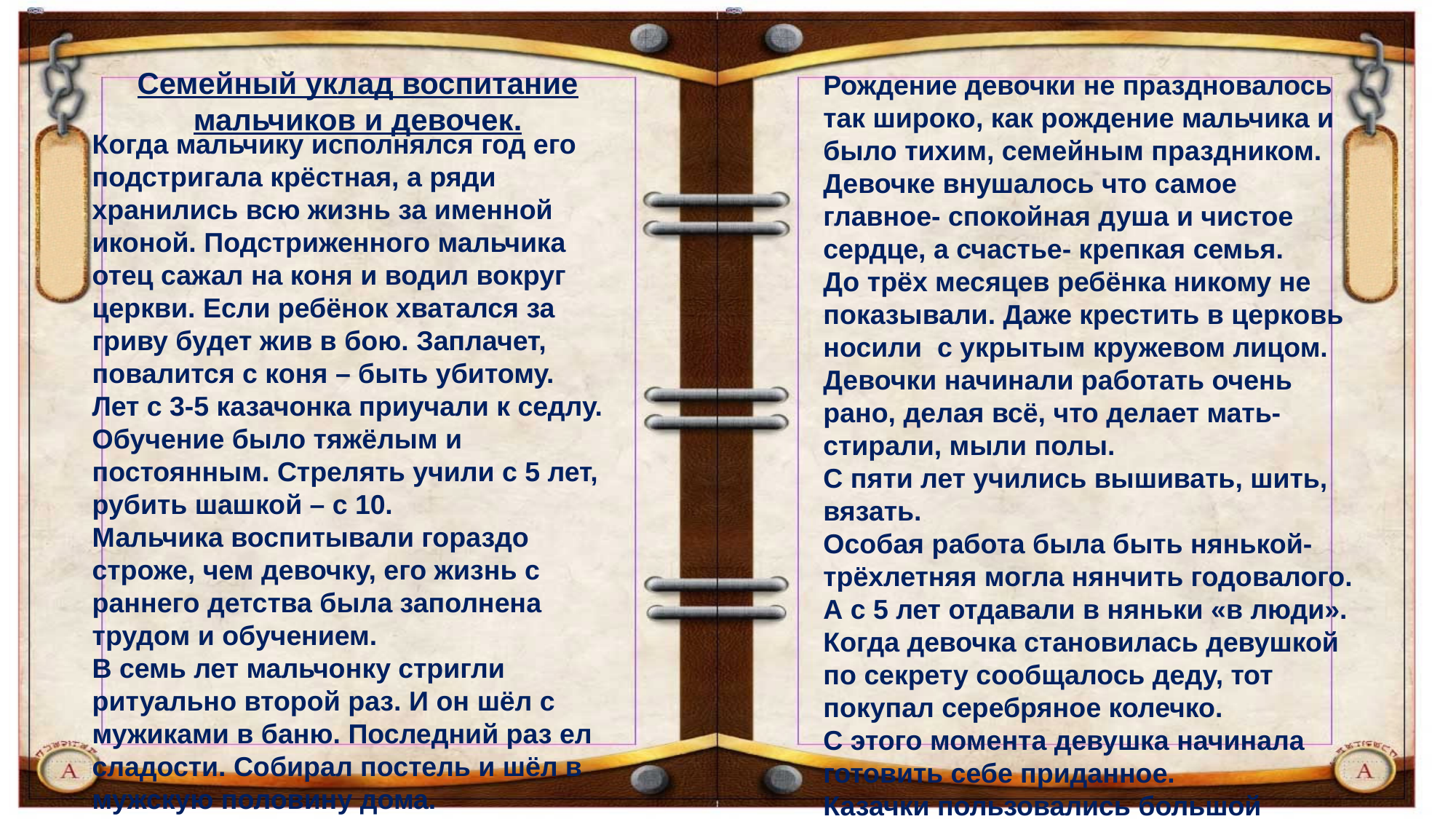

Семейный уклад воспитание мальчиков и девочек.
Рождение девочки не праздновалось так широко, как рождение мальчика и было тихим, семейным праздником.
Девочке внушалось что самое главное- спокойная душа и чистое сердце, а счастье- крепкая семья.
До трёх месяцев ребёнка никому не показывали. Даже крестить в церковь носили  с укрытым кружевом лицом.
Девочки начинали работать очень рано, делая всё, что делает мать-стирали, мыли полы.
С пяти лет учились вышивать, шить, вязать.
Особая работа была быть нянькой- трёхлетняя могла нянчить годовалого. А с 5 лет отдавали в няньки «в люди».
Когда девочка становилась девушкой по секрету сообщалось деду, тот покупал серебряное колечко.
С этого момента девушка начинала готовить себе приданное.
Казачки пользовались большой свободой- наследовала имущество. Хозяйничала в доме. Женщина мать, вдова получала материальную поддержку.
Когда мальчику исполнялся год его подстригала крёстная, а ряди хранились всю жизнь за именной иконой. Подстриженного мальчика  отец сажал на коня и водил вокруг церкви. Если ребёнок хватался за гриву будет жив в бою. Заплачет, повалится с коня – быть убитому.
Лет с 3-5 казачонка приучали к седлу. Обучение было тяжёлым и постоянным. Стрелять учили с 5 лет, рубить шашкой – с 10.
Мальчика воспитывали гораздо строже, чем девочку, его жизнь с раннего детства была заполнена трудом и обучением.
В семь лет мальчонку стригли ритуально второй раз. И он шёл с мужиками в баню. Последний раз ел сладости. Собирал постель и шёл в мужскую половину дома.
С 10 лет ребёнок понимал ответственность за семью. Если уезжали старшие оставался за хозяина.
Семилетние вполне справлялись с лошадьми и волами- боронили, сгребали сено.